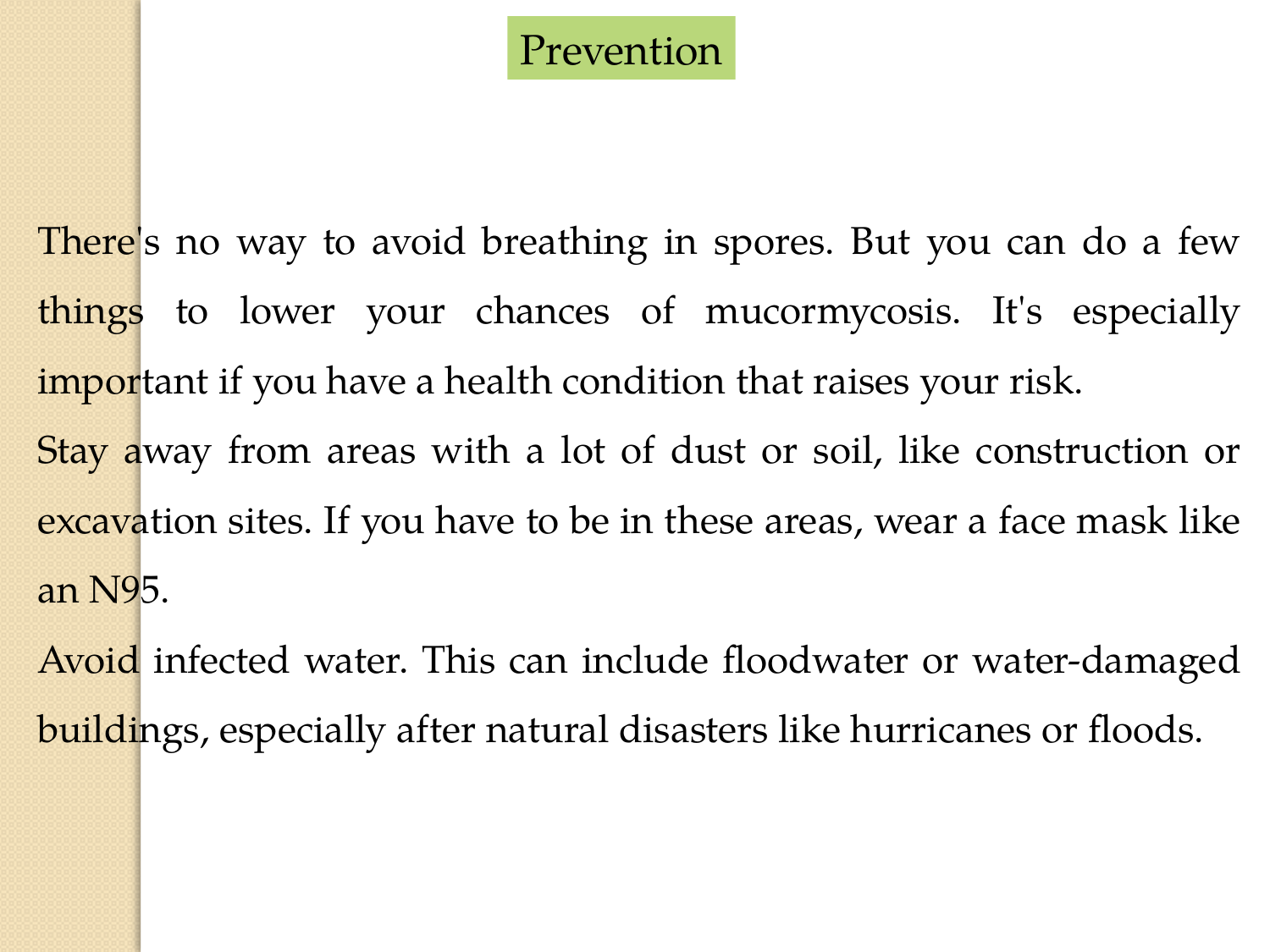

Prevention
There's no way to avoid breathing in spores. But you can do a few things to lower your chances of mucormycosis. It's especially important if you have a health condition that raises your risk.
Stay away from areas with a lot of dust or soil, like construction or excavation sites. If you have to be in these areas, wear a face mask like an N95.
Avoid infected water. This can include floodwater or water-damaged buildings, especially after natural disasters like hurricanes or floods.